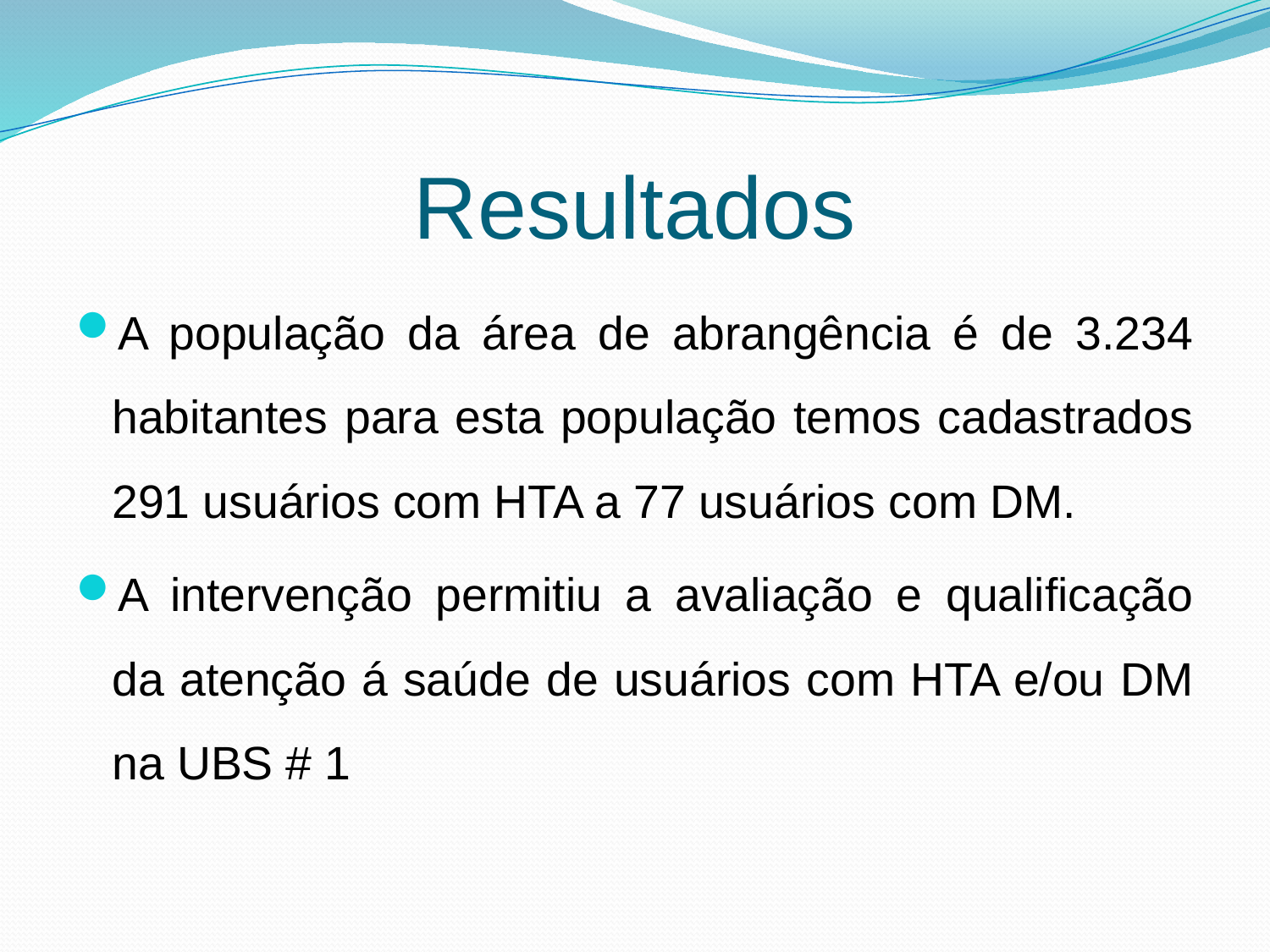

# Resultados
A população da área de abrangência é de 3.234 habitantes para esta população temos cadastrados 291 usuários com HTA a 77 usuários com DM.
A intervenção permitiu a avaliação e qualificação da atenção á saúde de usuários com HTA e/ou DM na UBS # 1